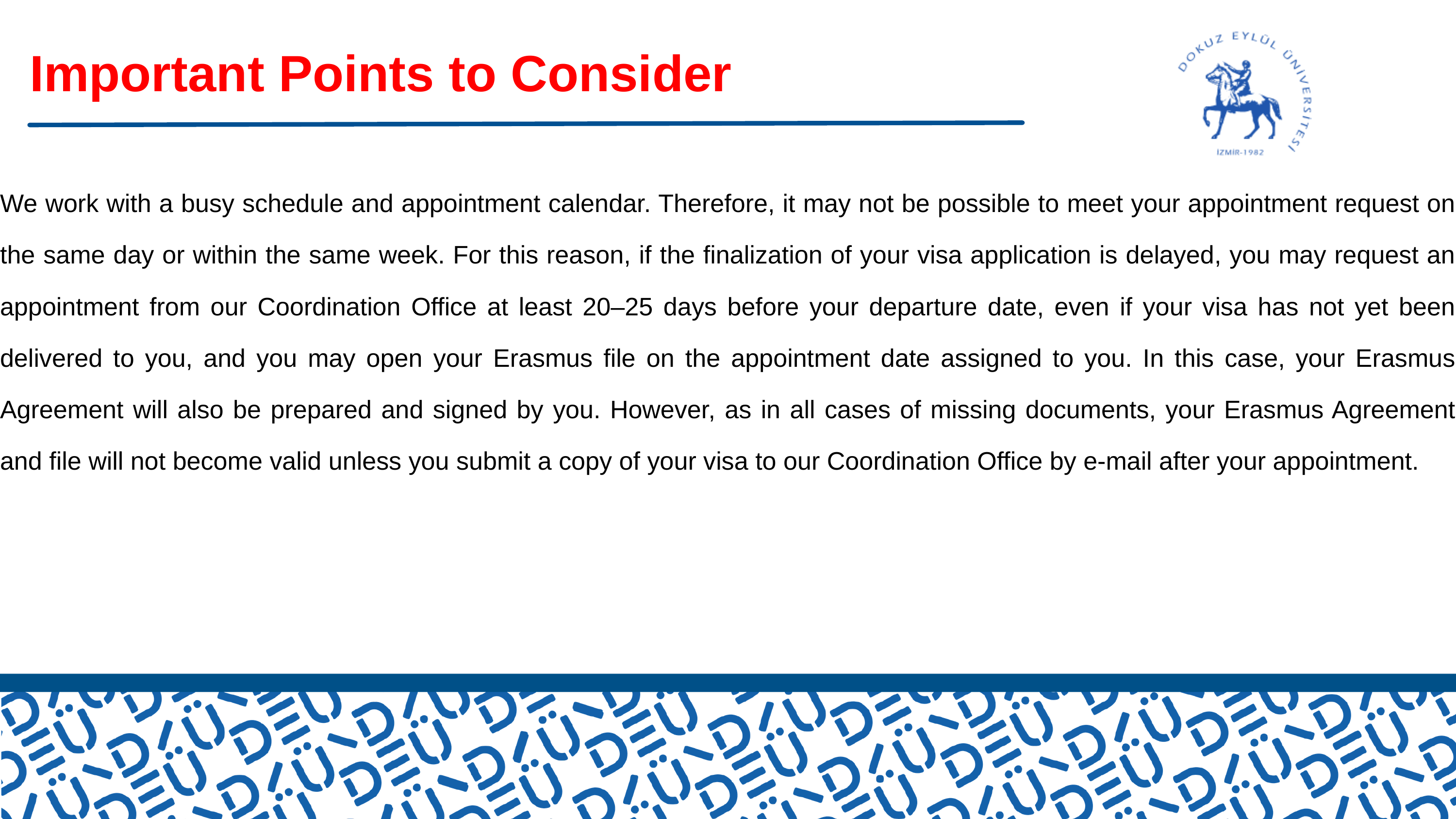

Important Points to Consider

We work with a busy schedule and appointment calendar. Therefore, it may not be possible to meet your appointment request on the same day or within the same week. For this reason, if the finalization of your visa application is delayed, you may request an appointment from our Coordination Office at least 20–25 days before your departure date, even if your visa has not yet been delivered to you, and you may open your Erasmus file on the appointment date assigned to you. In this case, your Erasmus Agreement will also be prepared and signed by you. However, as in all cases of missing documents, your Erasmus Agreement and file will not become valid unless you submit a copy of your visa to our Coordination Office by e-mail after your appointment.